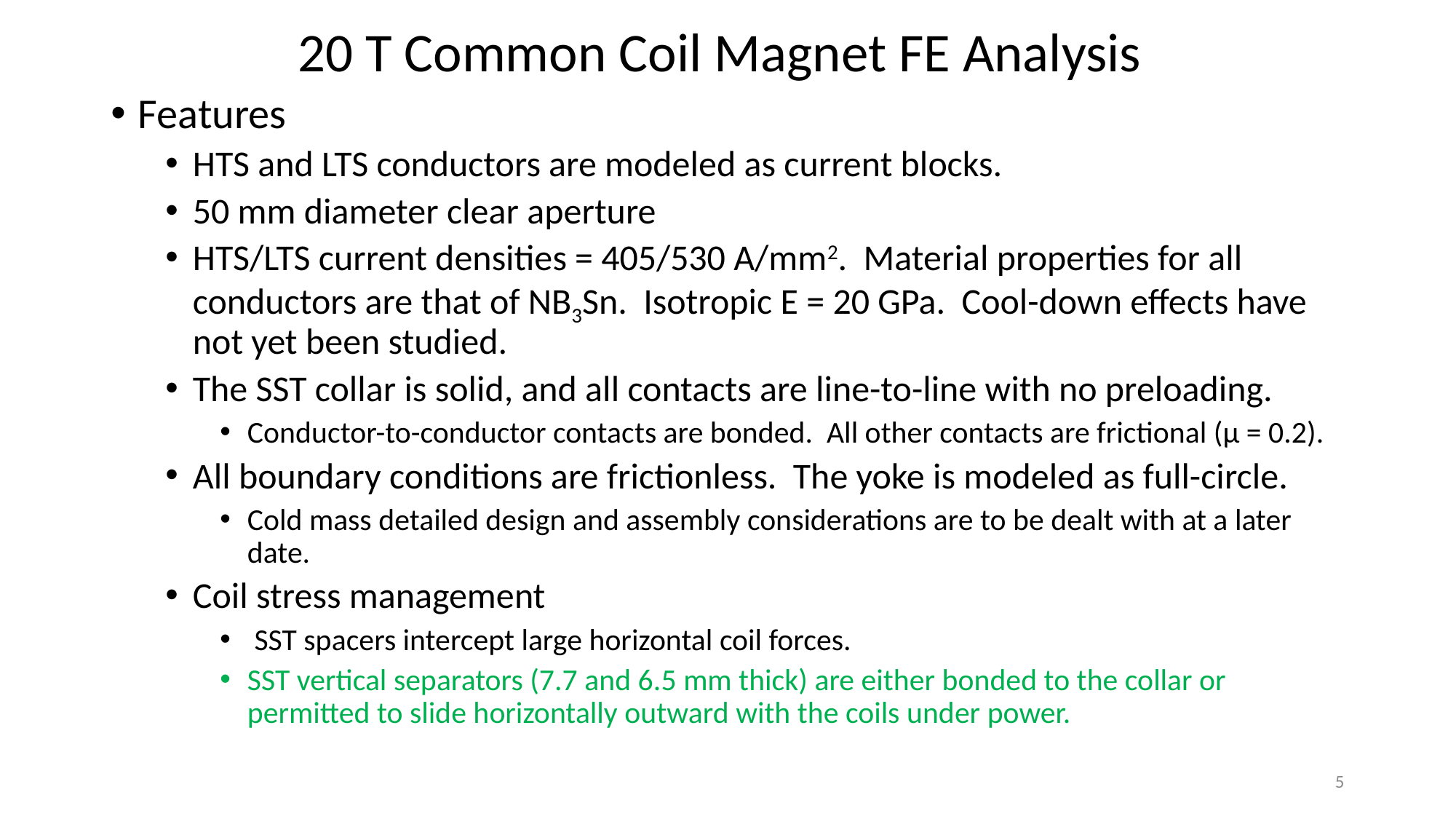

# 20 T Common Coil Magnet FE Analysis
Features
HTS and LTS conductors are modeled as current blocks.
50 mm diameter clear aperture
HTS/LTS current densities = 405/530 A/mm2.  Material properties for all conductors are that of NB3Sn.  Isotropic E = 20 GPa.  Cool-down effects have not yet been studied.
The SST collar is solid, and all contacts are line-to-line with no preloading.
Conductor-to-conductor contacts are bonded.  All other contacts are frictional (µ = 0.2).
All boundary conditions are frictionless.  The yoke is modeled as full-circle.
Cold mass detailed design and assembly considerations are to be dealt with at a later date.
Coil stress management
 SST spacers intercept large horizontal coil forces.
SST vertical separators (7.7 and 6.5 mm thick) are either bonded to the collar or permitted to slide horizontally outward with the coils under power.

5